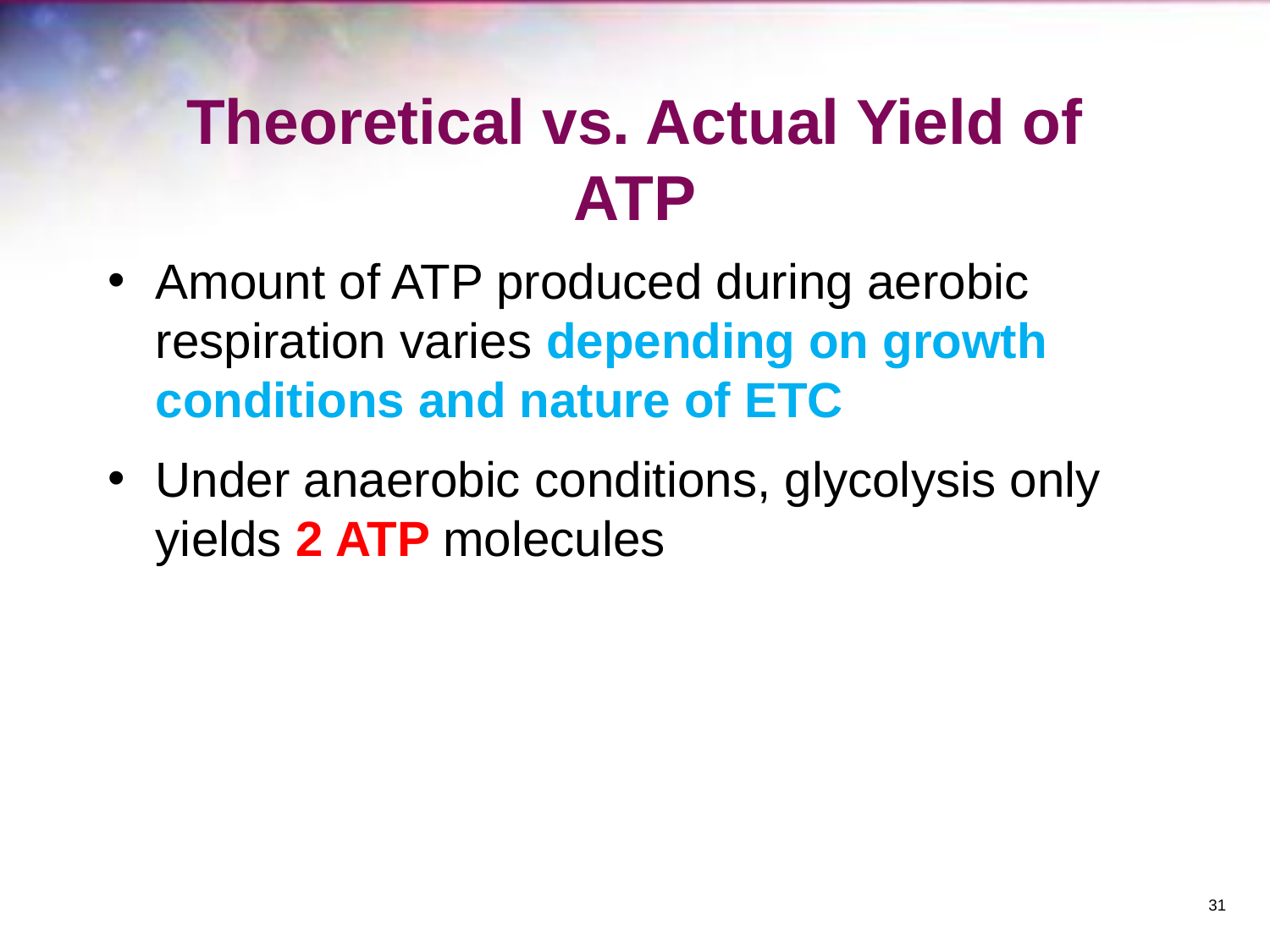

# Theoretical vs. Actual Yield of ATP
Amount of ATP produced during aerobic respiration varies depending on growth conditions and nature of ETC
Under anaerobic conditions, glycolysis only yields 2 ATP molecules
31